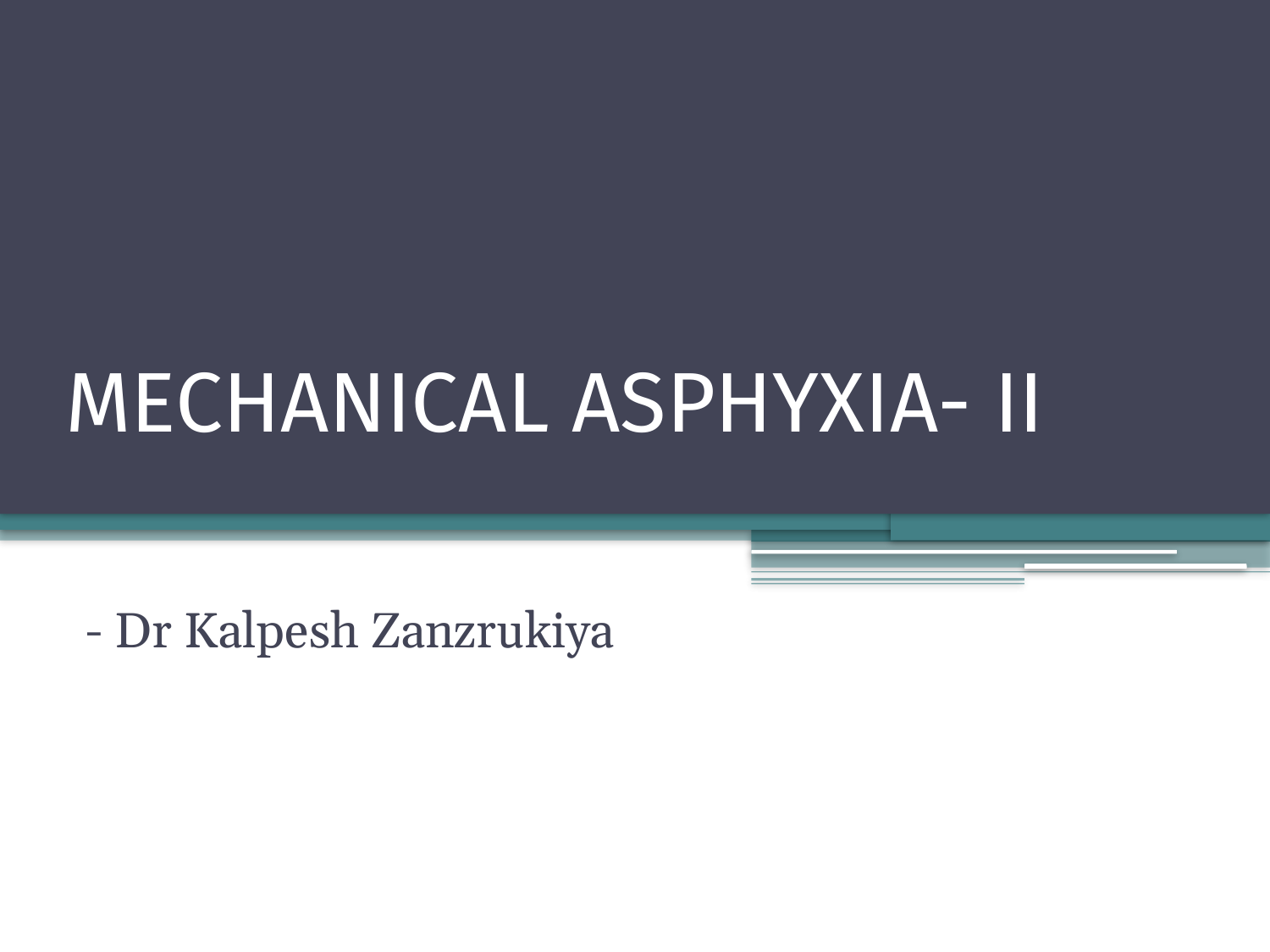

# MECHANICAL ASPHYXIA- II
- Dr Kalpesh Zanzrukiya